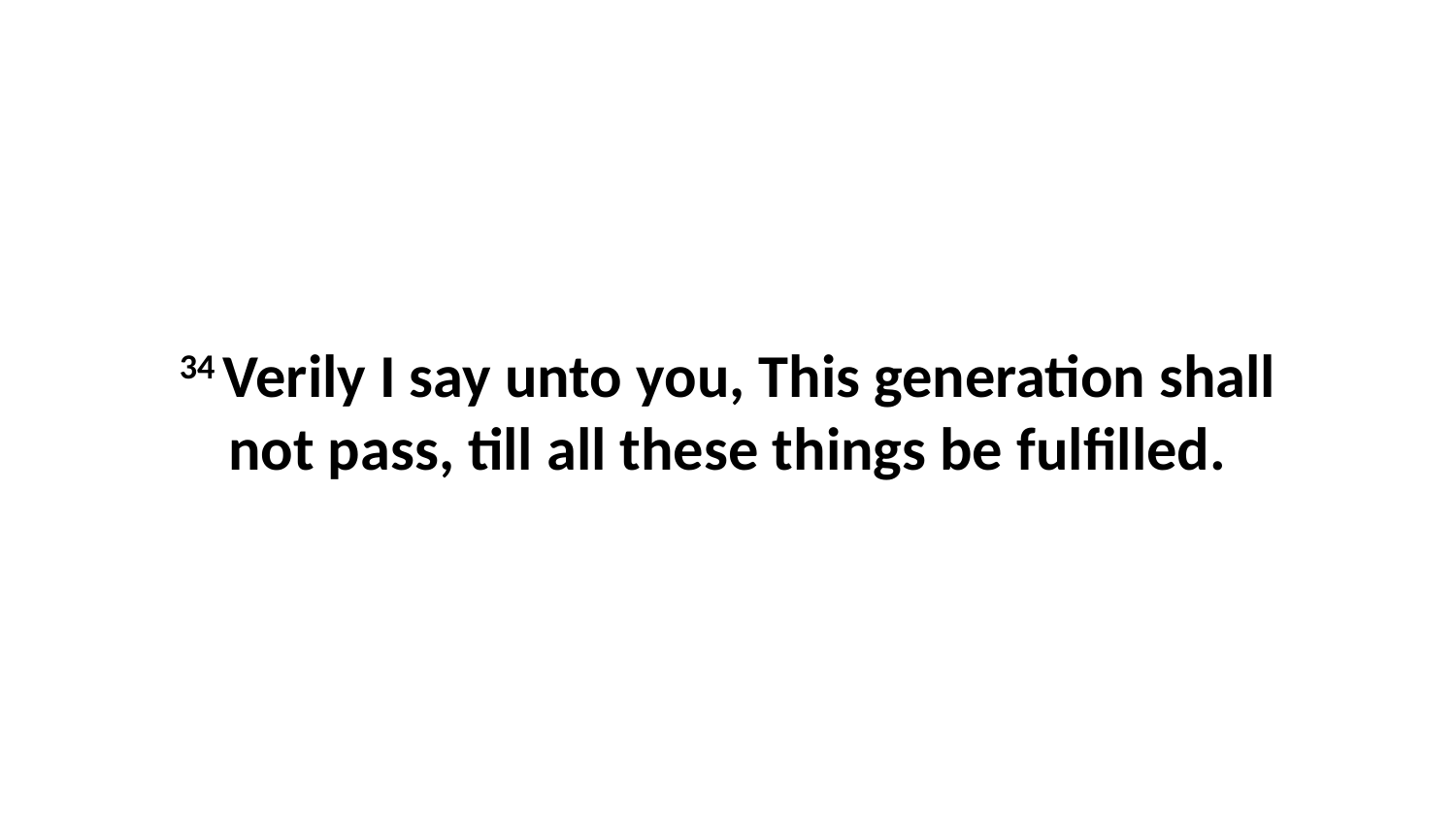

34 Verily I say unto you, This generation shall not pass, till all these things be fulfilled.